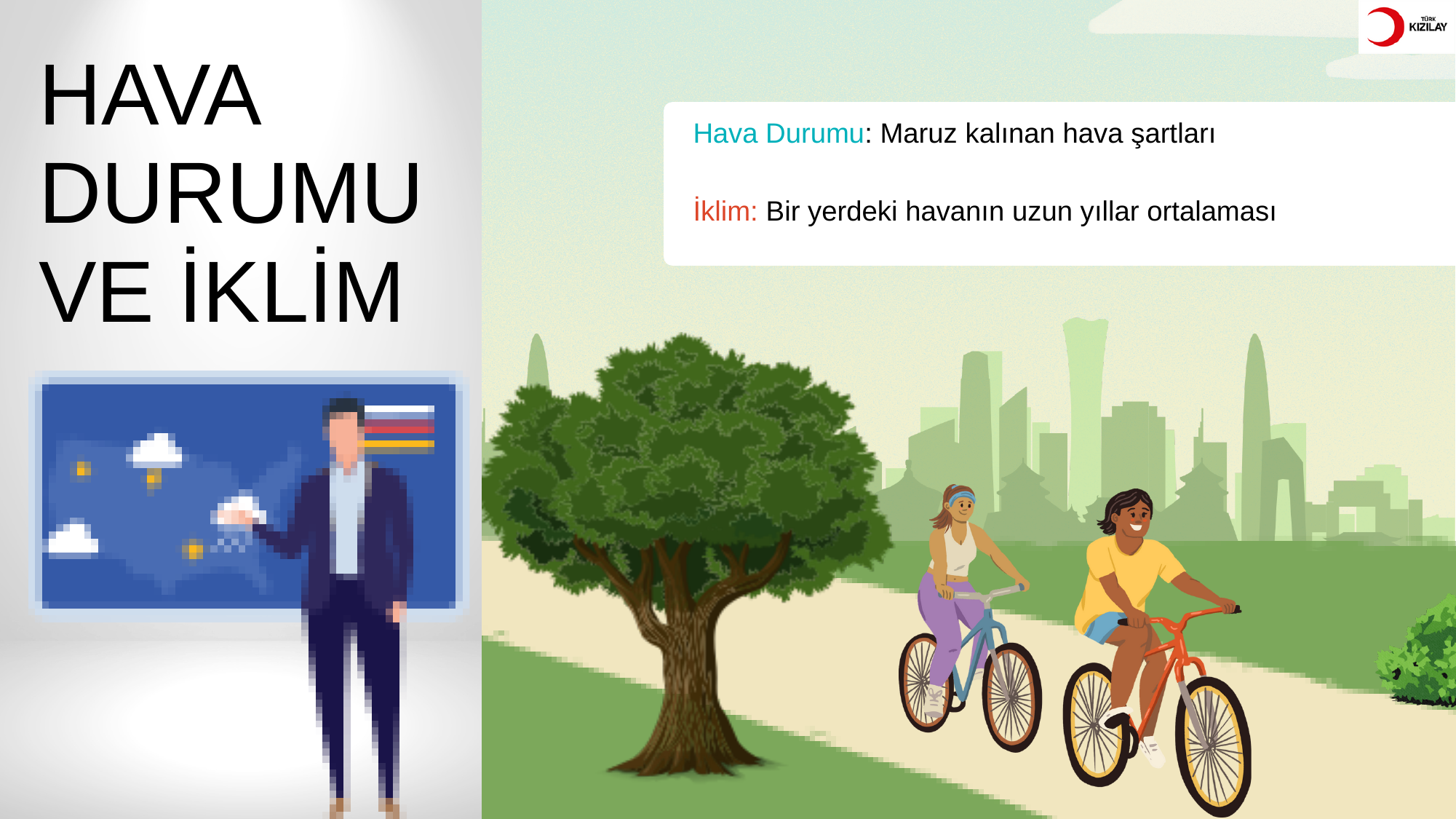

HAVA DURUMU VE İKLİM

Hava Durumu: Maruz kalınan hava şartları

İklim: Bir yerdeki havanın uzun yıllar ortalaması